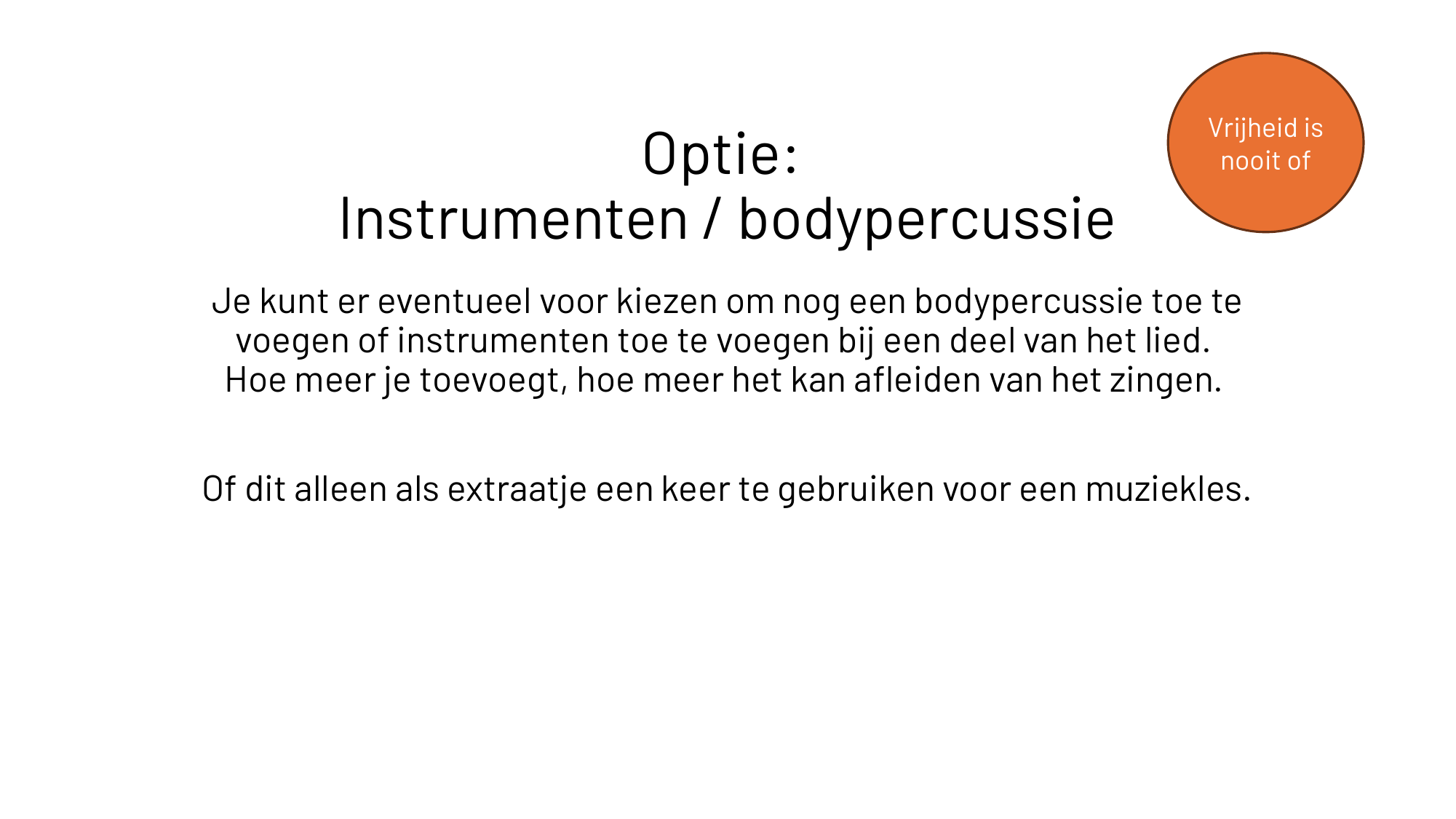

Vrijheid is nooit of
# Optie: Instrumenten / bodypercussie
Je kunt er eventueel voor kiezen om nog een bodypercussie toe te voegen of instrumenten toe te voegen bij een deel van het lied.
Hoe meer je toevoegt, hoe meer het kan afleiden van het zingen.

Of dit alleen als extraatje een keer te gebruiken voor een muziekles.